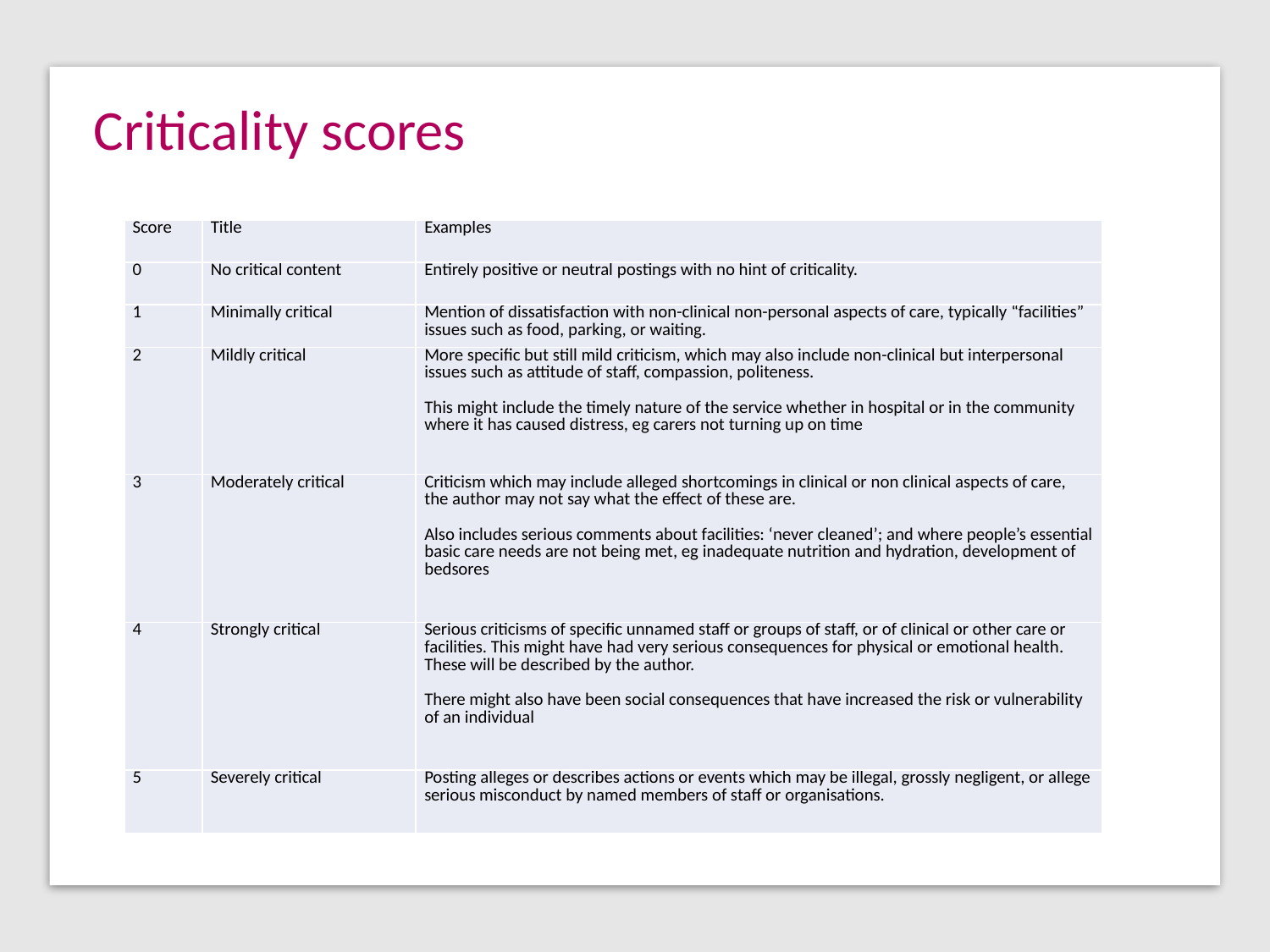

Criticality scores
| Score | Title | Examples |
| --- | --- | --- |
| 0 | No critical content | Entirely positive or neutral postings with no hint of criticality. |
| 1 | Minimally critical | Mention of dissatisfaction with non-clinical non-personal aspects of care, typically “facilities” issues such as food, parking, or waiting. |
| 2 | Mildly critical | More specific but still mild criticism, which may also include non-clinical but interpersonal issues such as attitude of staff, compassion, politeness.   This might include the timely nature of the service whether in hospital or in the community where it has caused distress, eg carers not turning up on time |
| 3 | Moderately critical | Criticism which may include alleged shortcomings in clinical or non clinical aspects of care, the author may not say what the effect of these are.   Also includes serious comments about facilities: ‘never cleaned’; and where people’s essential basic care needs are not being met, eg inadequate nutrition and hydration, development of bedsores |
| 4 | Strongly critical | Serious criticisms of specific unnamed staff or groups of staff, or of clinical or other care or facilities. This might have had very serious consequences for physical or emotional health. These will be described by the author.   There might also have been social consequences that have increased the risk or vulnerability of an individual |
| 5 | Severely critical | Posting alleges or describes actions or events which may be illegal, grossly negligent, or allege serious misconduct by named members of staff or organisations. |